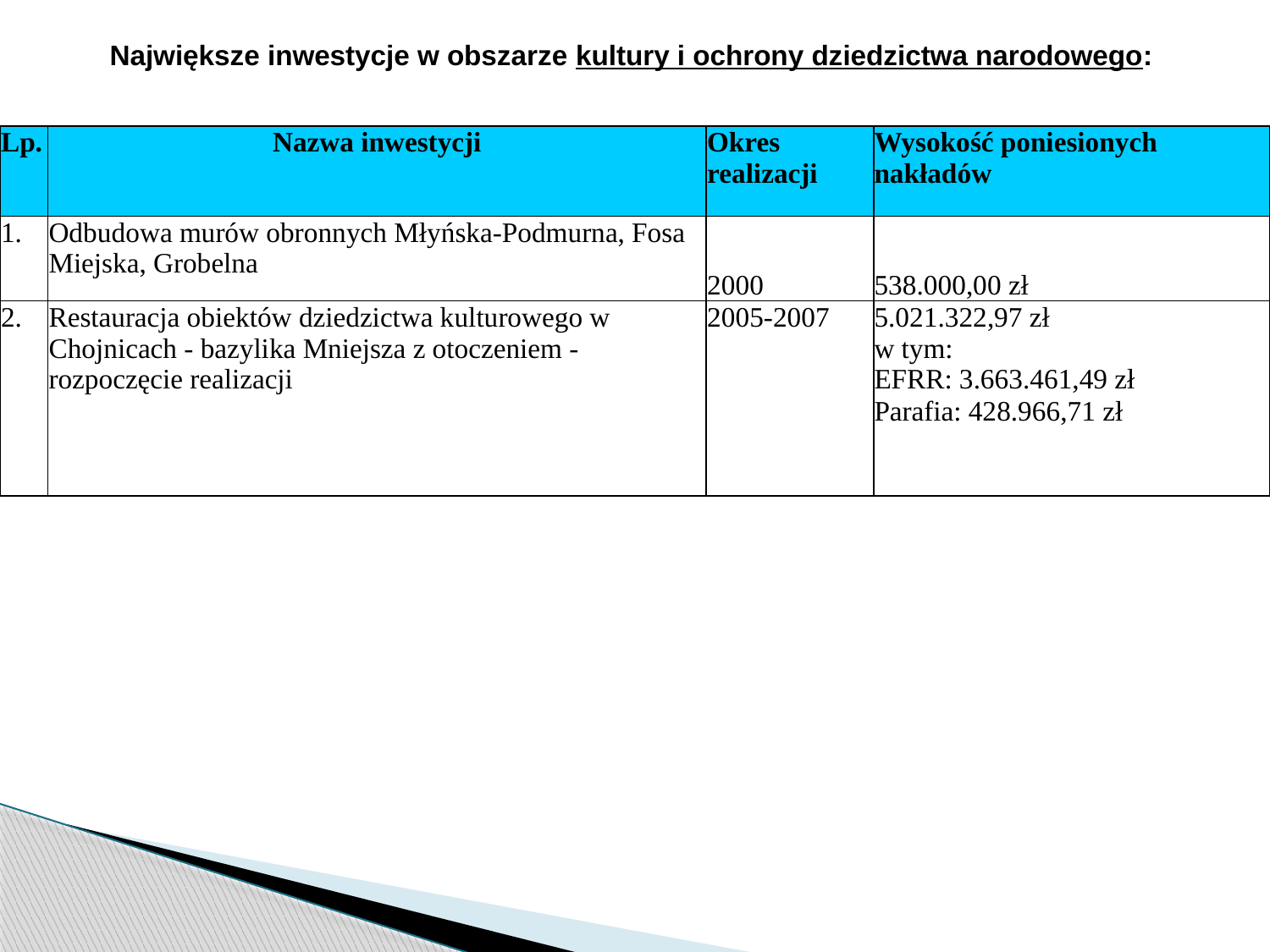

# Największe inwestycje w obszarze kultury i ochrony dziedzictwa narodowego:
| Lp. | Nazwa inwestycji | Okres realizacji | Wysokość poniesionych nakładów |
| --- | --- | --- | --- |
| 1. | Odbudowa murów obronnych Młyńska-Podmurna, Fosa Miejska, Grobelna | 2000 | 538.000,00 zł |
| 2. | Restauracja obiektów dziedzictwa kulturowego w Chojnicach - bazylika Mniejsza z otoczeniem - rozpoczęcie realizacji | 2005-2007 | 5.021.322,97 zł w tym: EFRR: 3.663.461,49 zł Parafia: 428.966,71 zł |